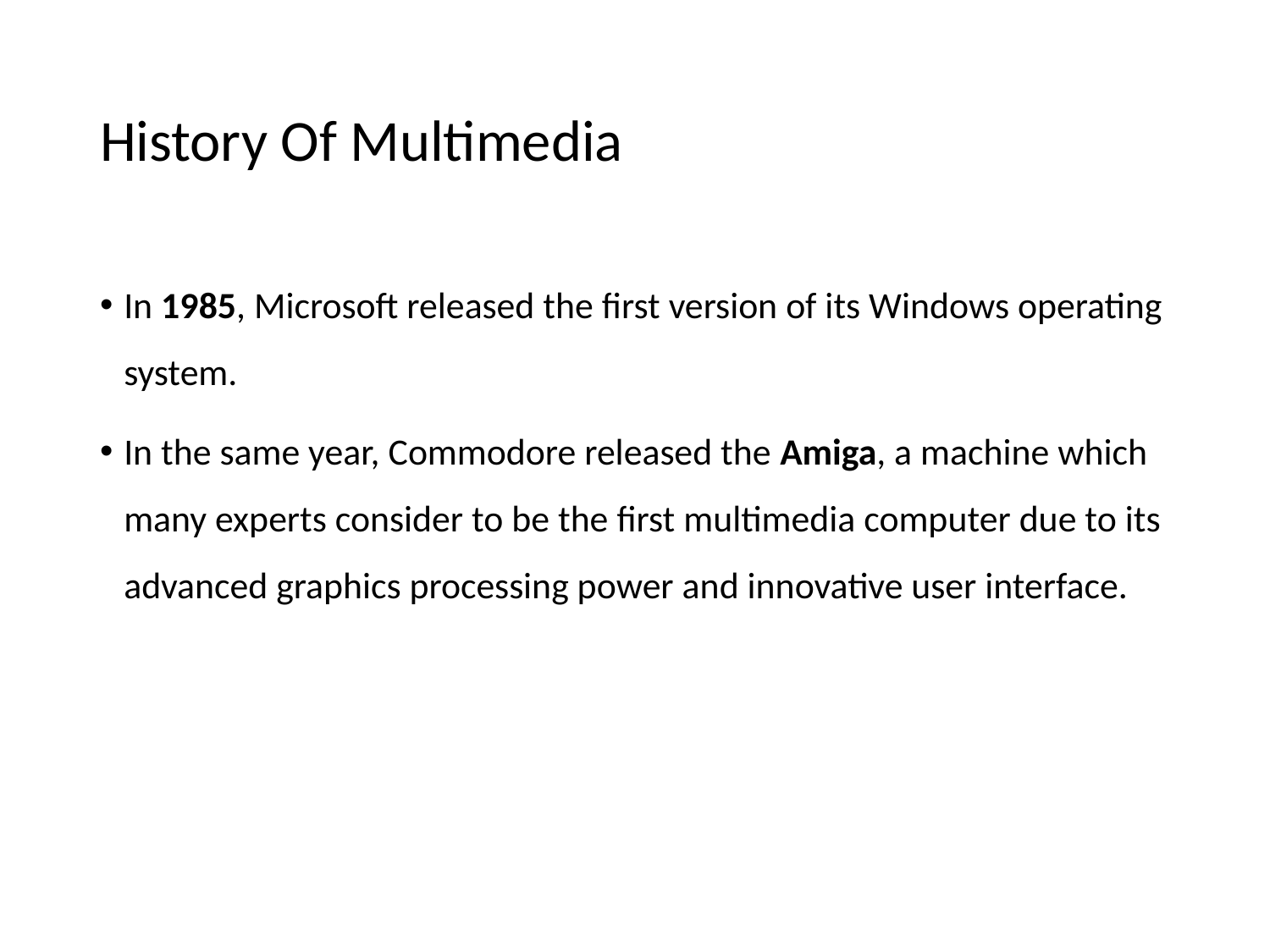

# History Of Multimedia
In 1985, Microsoft released the first version of its Windows operating system.
In the same year, Commodore released the Amiga, a machine which many experts consider to be the first multimedia computer due to its advanced graphics processing power and innovative user interface.